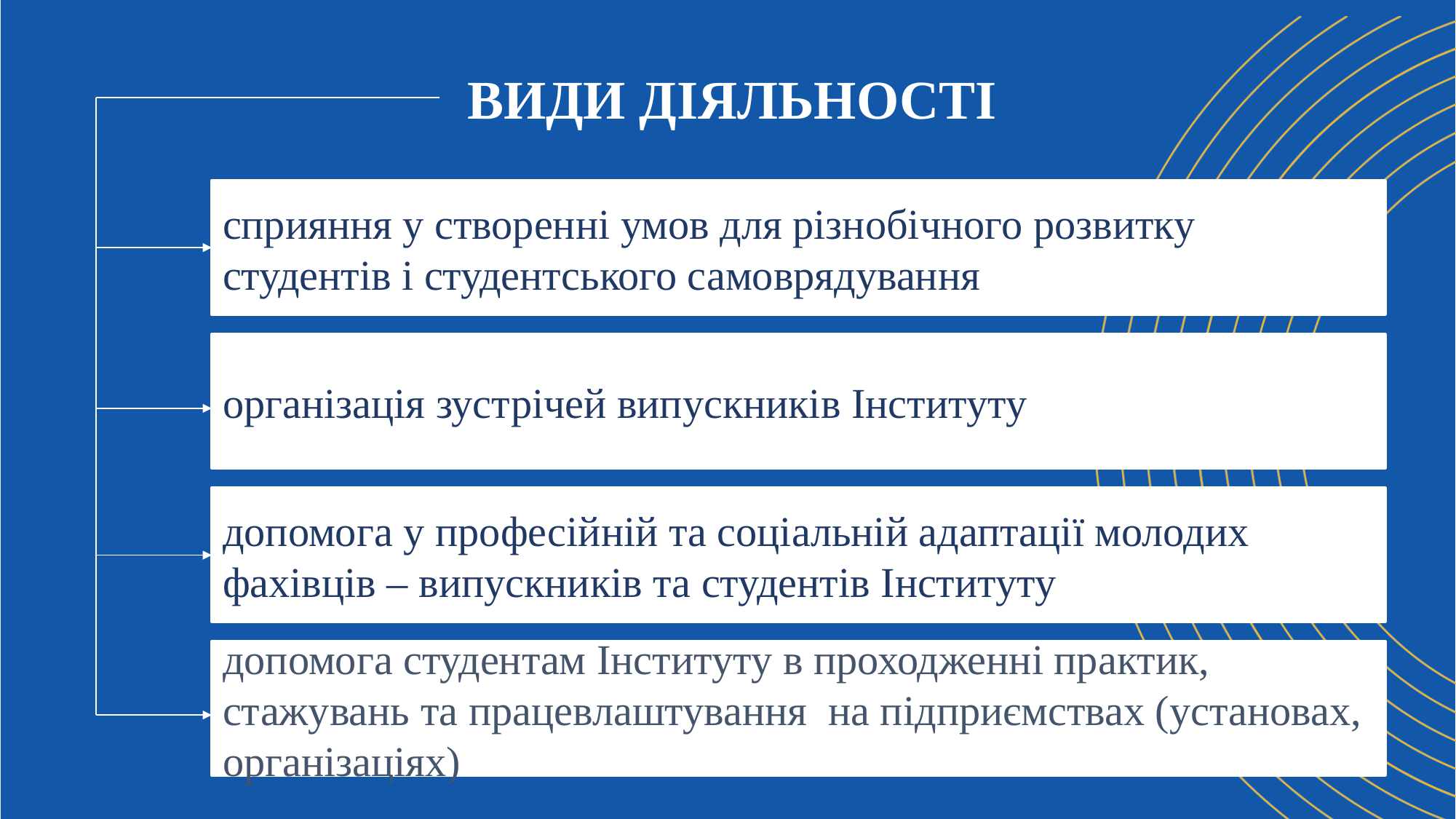

ВИДИ ДІЯЛЬНОСТІ
сприяння у створенні умов для різнобічного розвитку студентів і студентського самоврядування
організація зустрічей випускників Інституту
допомога у професійній та соціальній адаптації молодих фахівців – випускників та студентів Інституту
допомога студентам Інституту в проходженні практик, стажувань та працевлаштування  на підприємствах (установах, організаціях)